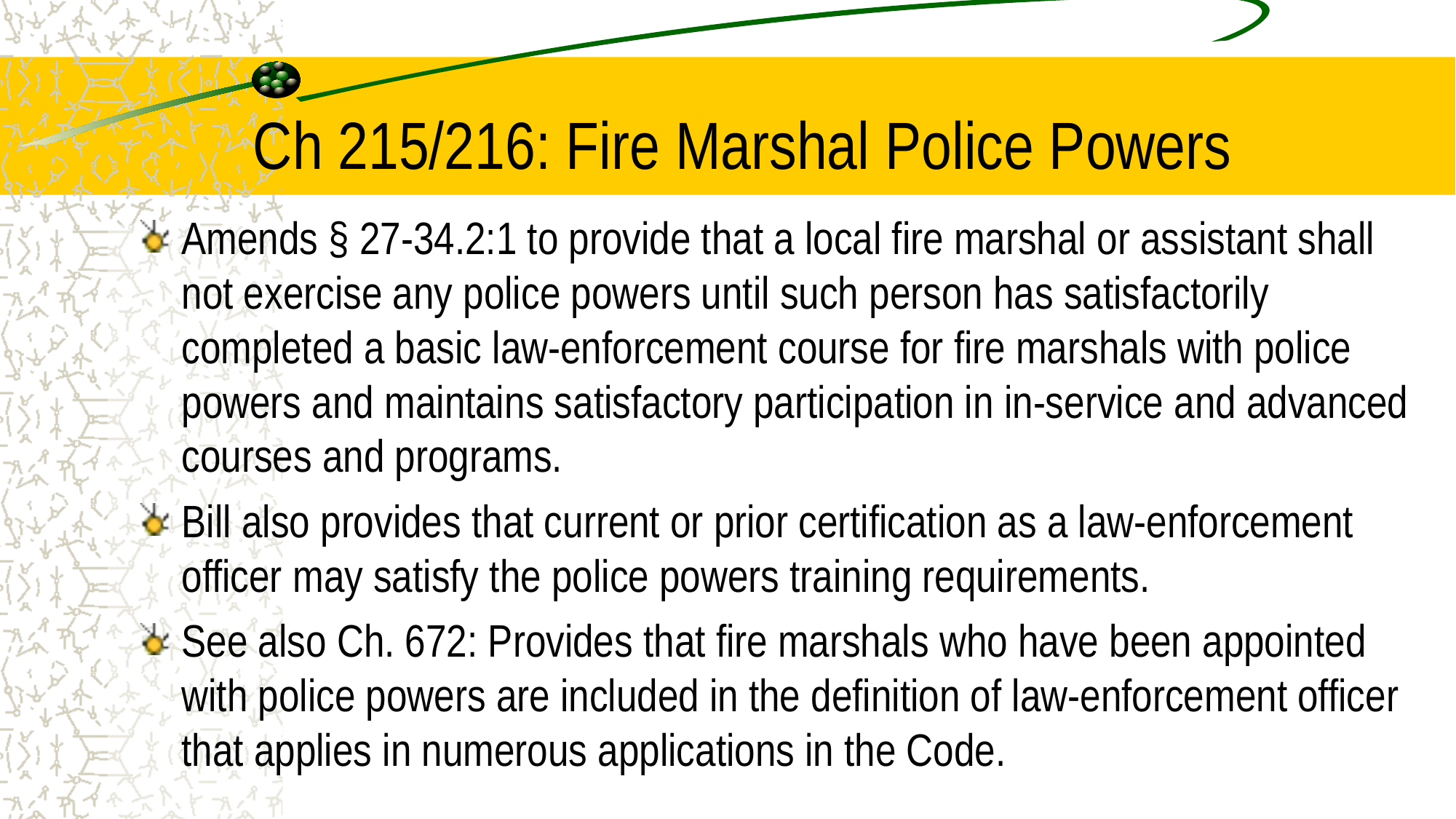

# Ch 215/216: Fire Marshal Police Powers
Amends § 27-34.2:1 to provide that a local fire marshal or assistant shall not exercise any police powers until such person has satisfactorily completed a basic law-enforcement course for fire marshals with police powers and maintains satisfactory participation in in-service and advanced courses and programs.
Bill also provides that current or prior certification as a law-enforcement officer may satisfy the police powers training requirements.
See also Ch. 672: Provides that fire marshals who have been appointed with police powers are included in the definition of law-enforcement officer that applies in numerous applications in the Code.